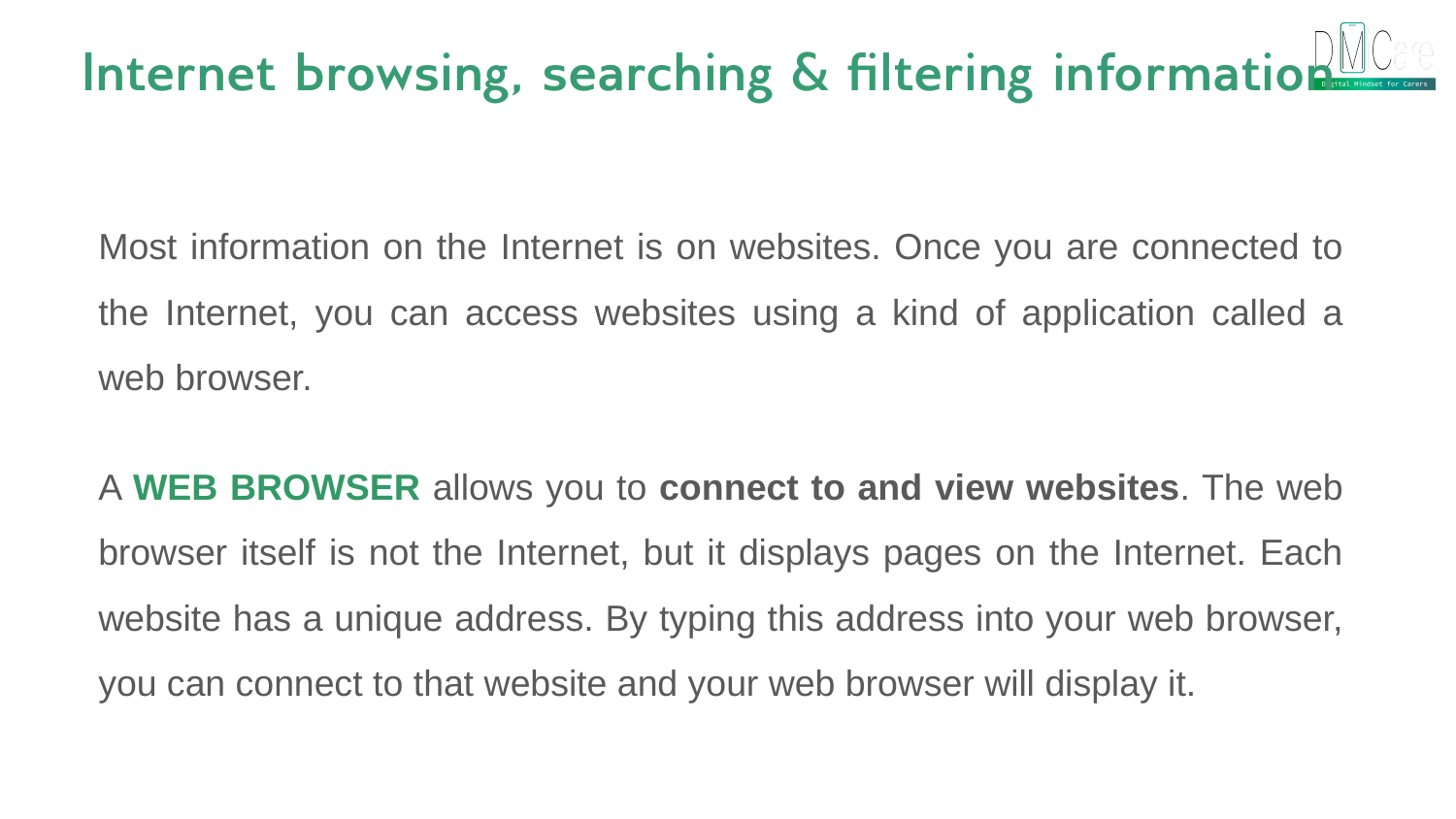

Internet browsing, searching & filtering information

Most information on the Internet is on websites. Once you are connected to the Internet, you can access websites using a kind of application called a web browser.

A WEB BROWSER allows you to connect to and view websites. The web browser itself is not the Internet, but it displays pages on the Internet. Each website has a unique address. By typing this address into your web browser, you can connect to that website and your web browser will display it.